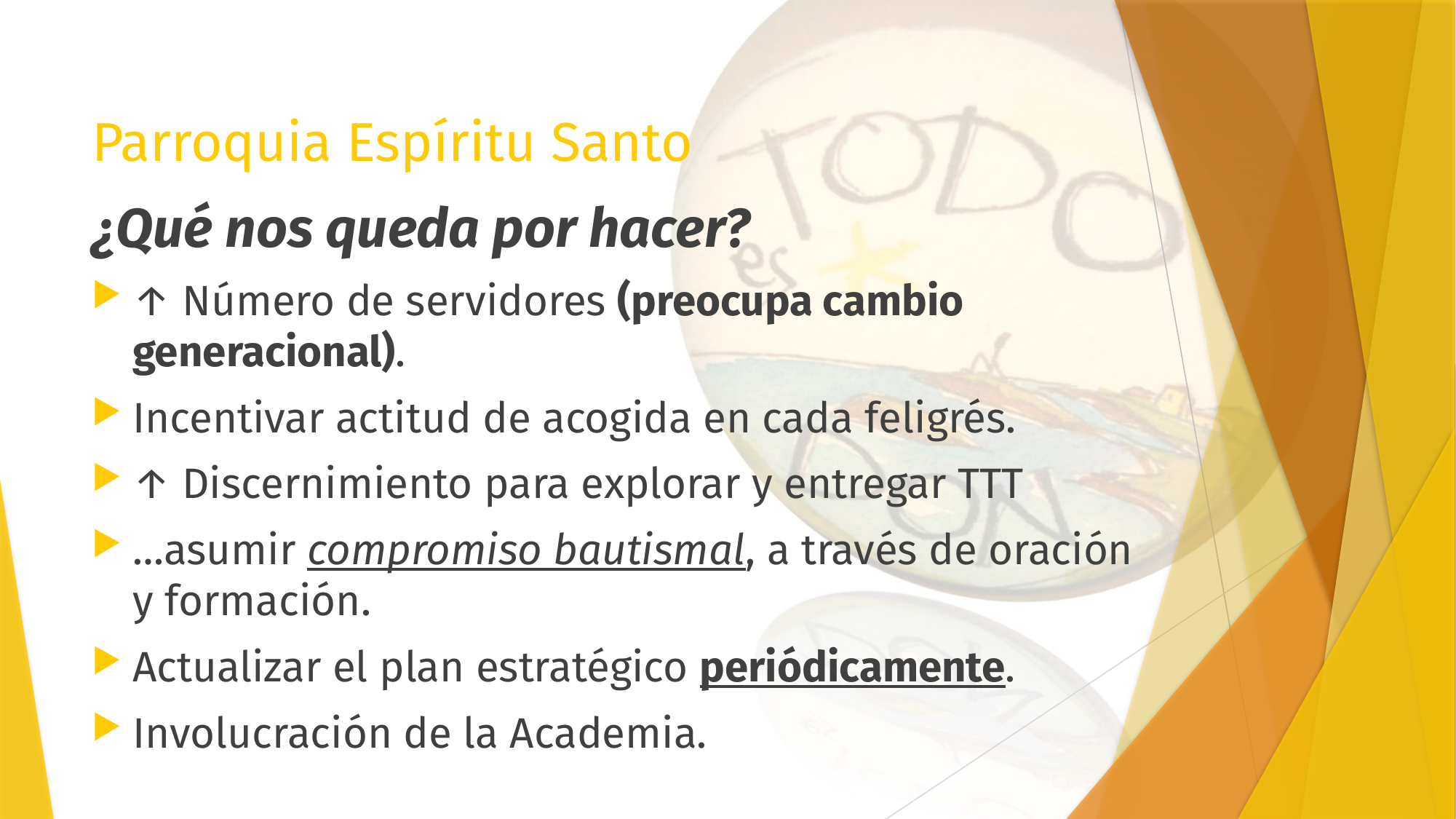

# Parroquia Espíritu Santo
¿Qué nos queda por hacer?
↑ Número de servidores (preocupa cambio generacional).
Incentivar actitud de acogida en cada feligrés.
↑ Discernimiento para explorar y entregar TTT
…asumir compromiso bautismal, a través de oración y formación.
Actualizar el plan estratégico periódicamente.
Involucración de la Academia.